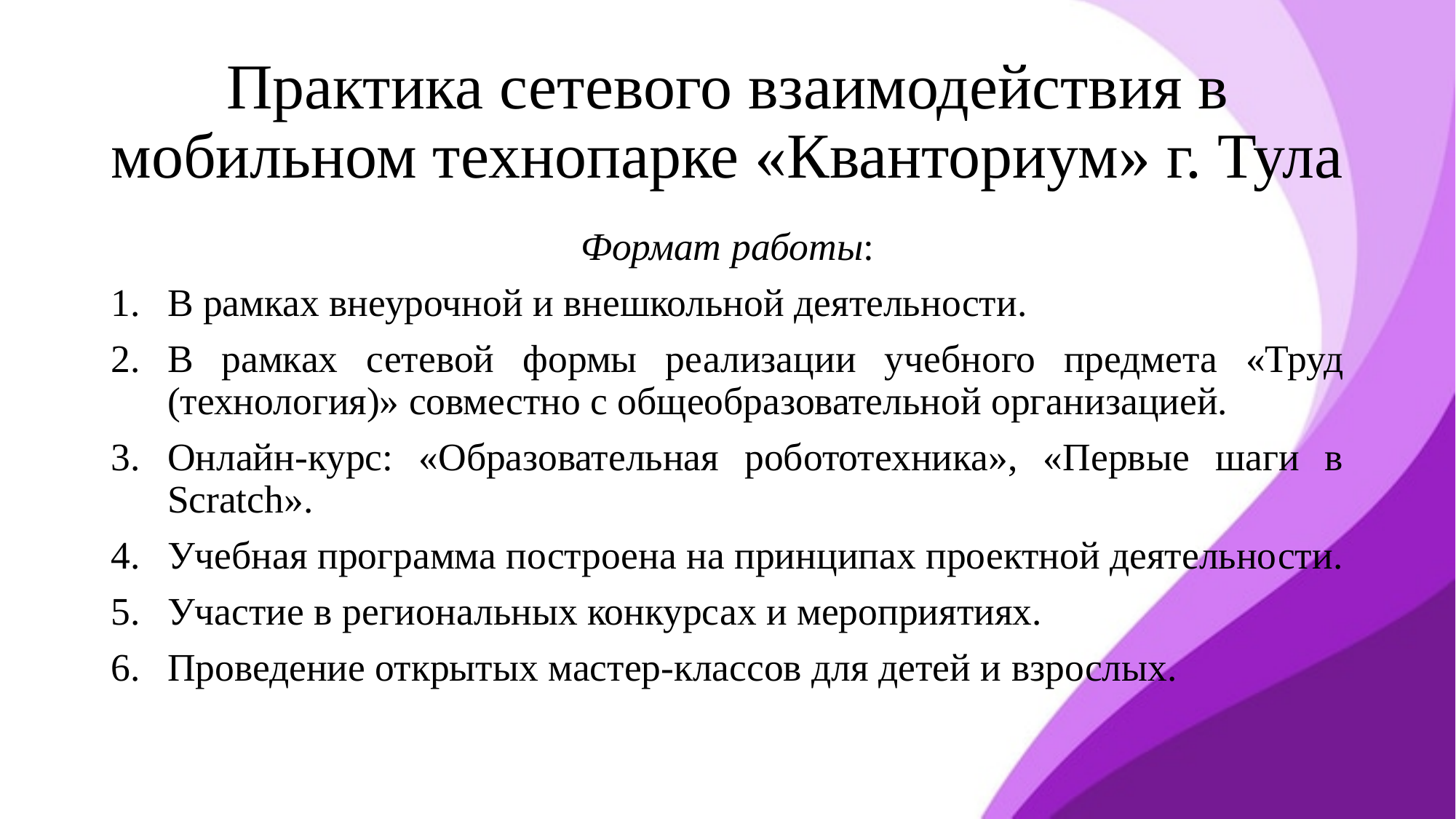

# Практика сетевого взаимодействия в мобильном технопарке «Кванториум» г. Тула
Формат работы:
В рамках внеурочной и внешкольной деятельности.
В рамках сетевой формы реализации учебного предмета «Труд (технология)» совместно с общеобразовательной организацией.
Онлайн-курс: «Образовательная робототехника», «Первые шаги в Scratch».
Учебная программа построена на принципах проектной деятельности.
Участие в региональных конкурсах и мероприятиях.
Проведение открытых мастер-классов для детей и взрослых.